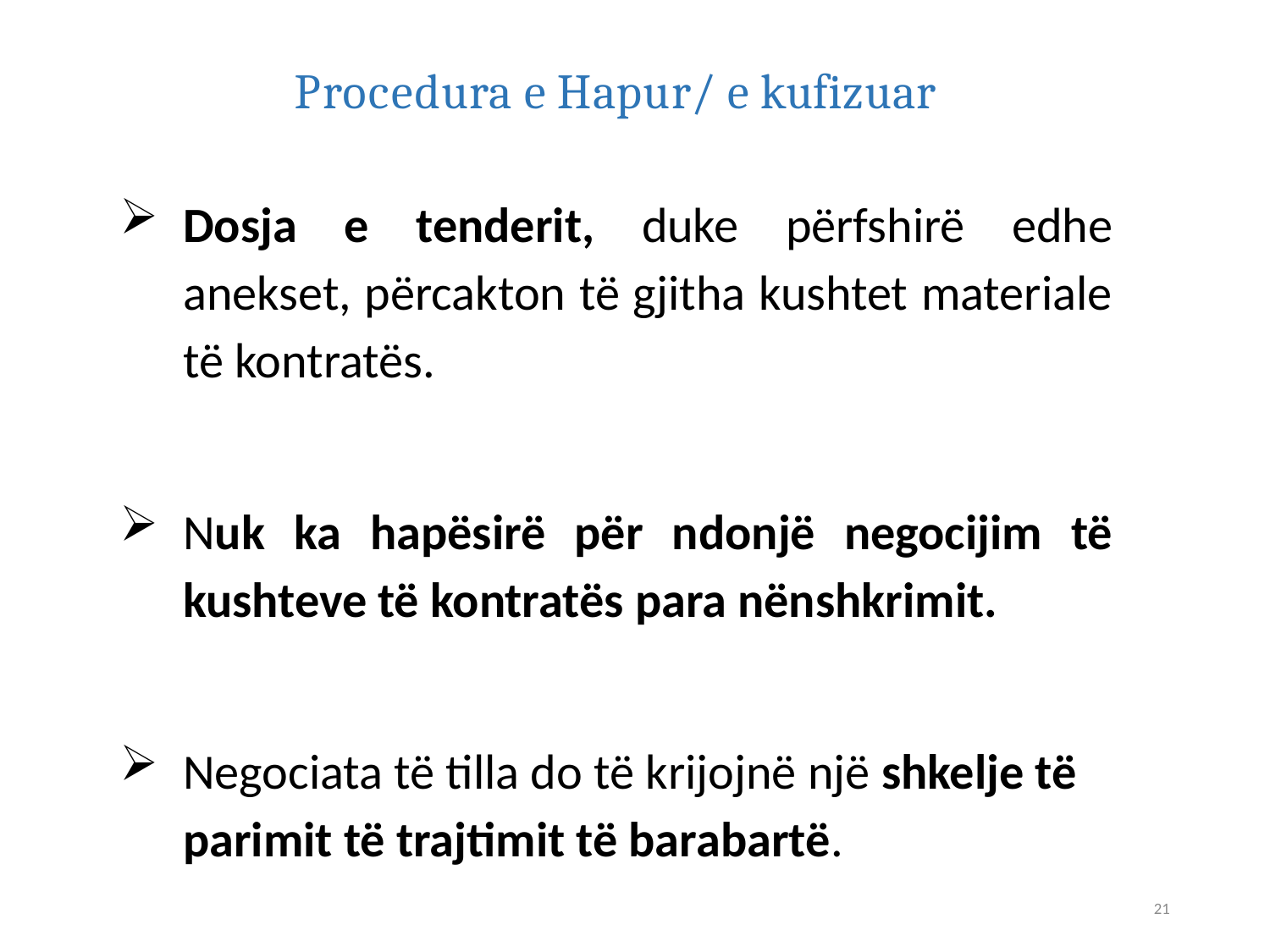

# Procedura e Hapur/ e kufizuar
Dosja e tenderit, duke përfshirë edhe anekset, përcakton të gjitha kushtet materiale të kontratës.

Nuk ka hapësirë për ndonjë negocijim të kushteve të kontratës para nënshkrimit.

Negociata të tilla do të krijojnë një shkelje të parimit të trajtimit të barabartë.

21